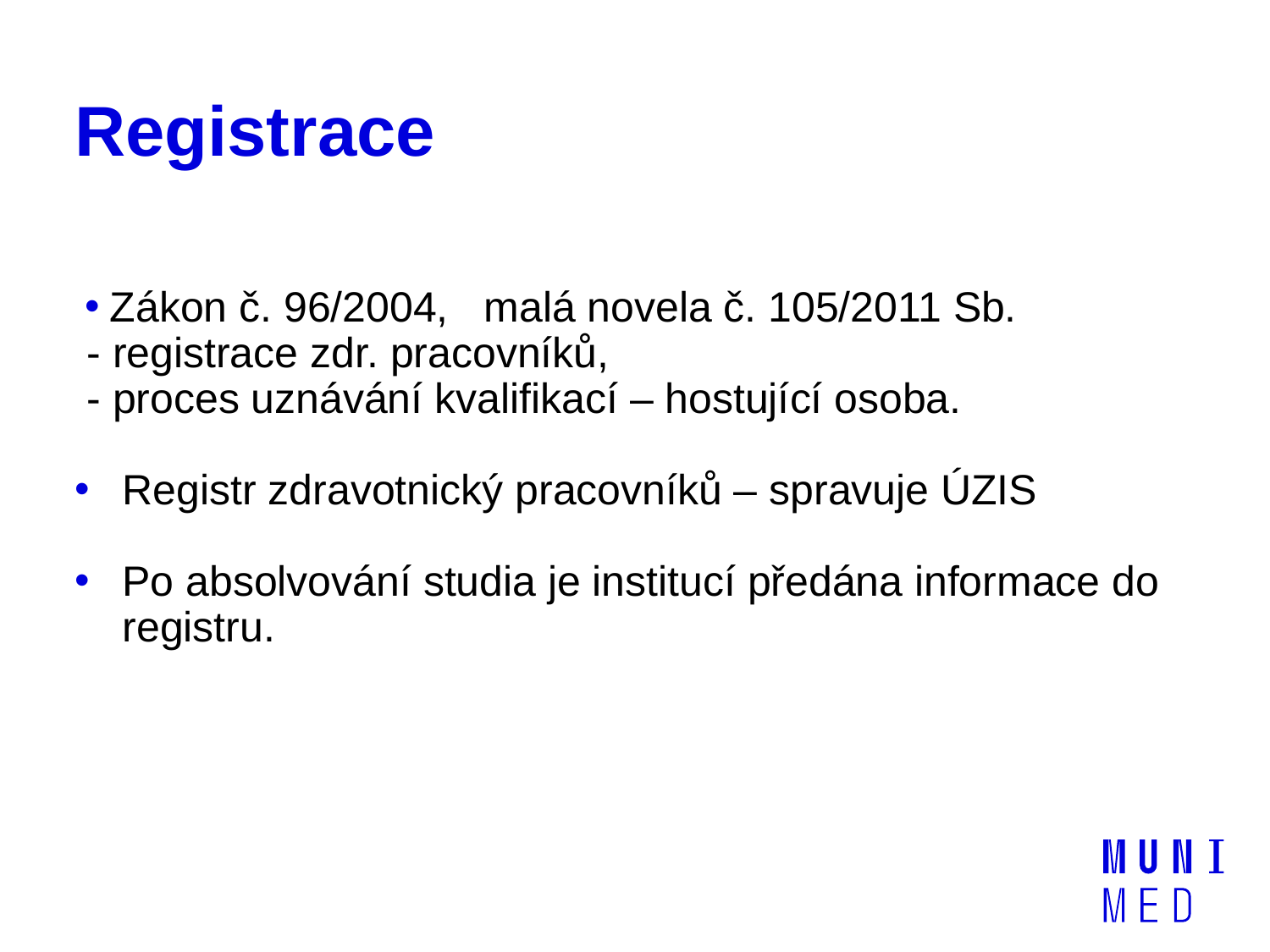

# Registrace

Zákon č. 96/2004,   malá novela č. 105/2011 Sb.
 - registrace zdr. pracovníků,
 - proces uznávání kvalifikací – hostující osoba.

Registr zdravotnický pracovníků – spravuje ÚZIS

Po absolvování studia je institucí předána informace do registru.